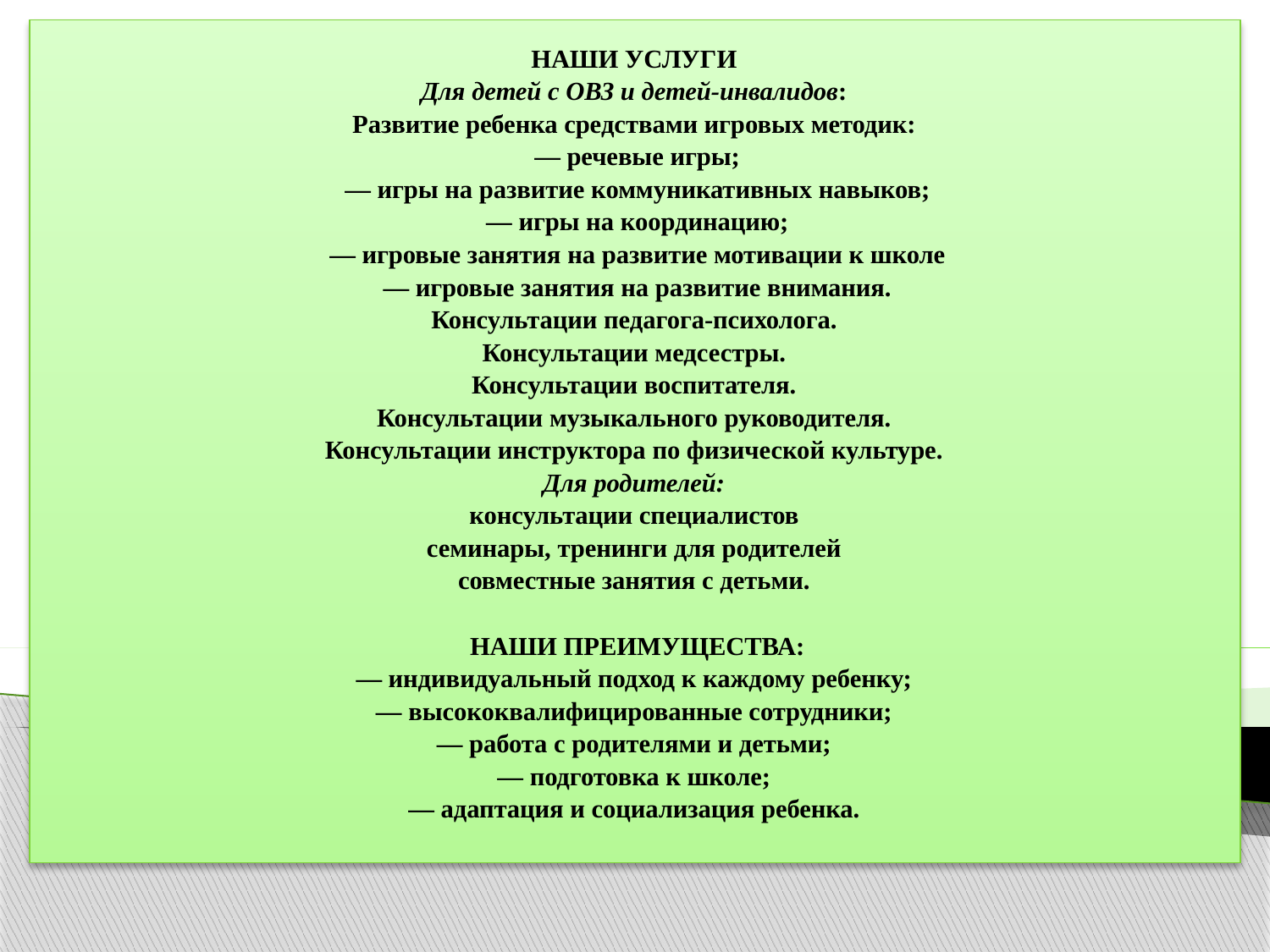

НАШИ УСЛУГИ
Для детей с ОВЗ и детей-инвалидов:
Развитие ребенка средствами игровых методик:
 — речевые игры;
 — игры на развитие коммуникативных навыков;
 — игры на координацию;
 — игровые занятия на развитие мотивации к школе
 — игровые занятия на развитие внимания.
Консультации педагога-психолога.
Консультации медсестры.
Консультации воспитателя.
Консультации музыкального руководителя.
Консультации инструктора по физической культуре.
Для родителей:
консультации специалистов
семинары, тренинги для родителей
совместные занятия с детьми.

 НАШИ ПРЕИМУЩЕСТВА:
— индивидуальный подход к каждому ребенку;
— высококвалифицированные сотрудники;
— работа с родителями и детьми;
— подготовка к школе;
— адаптация и социализация ребенка.